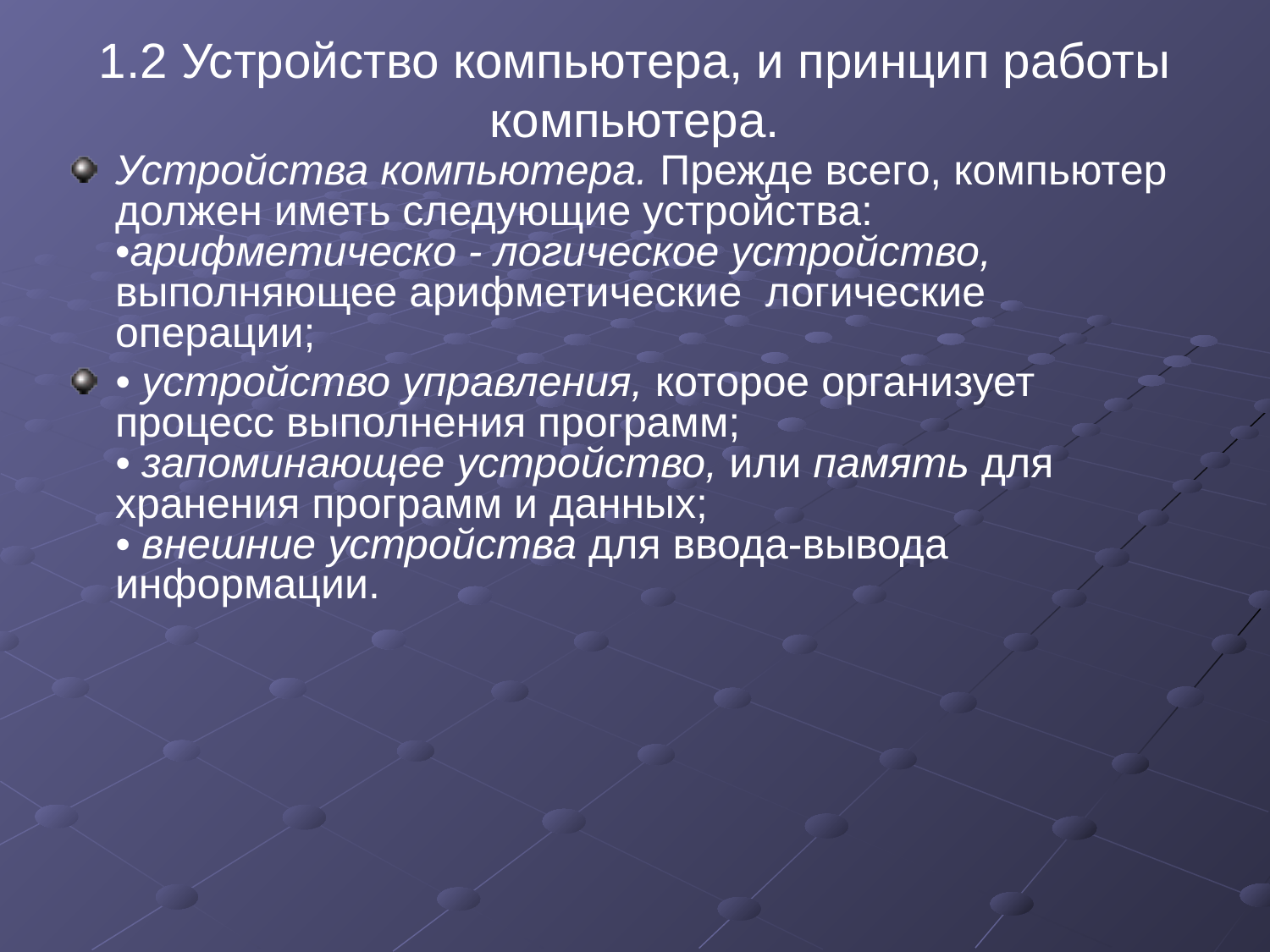

# 1.2 Устройство компьютера, и принцип работы компьютера.
Устройства компьютера. Прежде всего, компьютер должен иметь следующие устройства:
•арифметическо - логическое устройство, выполняющее арифметические  логические операции;
• устройство управления, которое организует процесс выполнения программ;
• запоминающее устройство, или память для хранения программ и данных;
• внешние устройства для ввода-вывода информации.